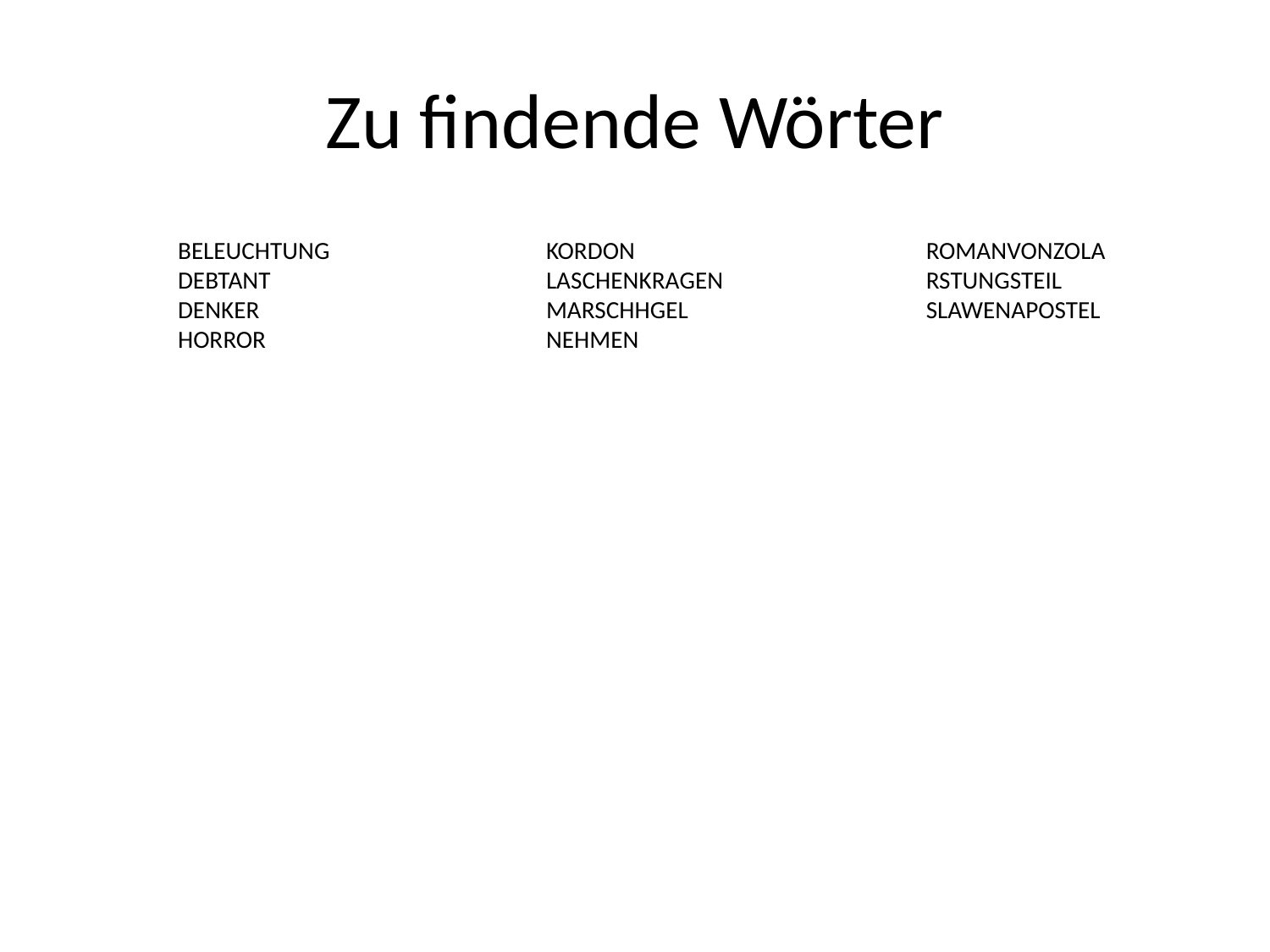

# Zu findende Wörter

BELEUCHTUNG
DEBTANT
DENKER
HORROR

KORDON
LASCHENKRAGEN
MARSCHHGEL
NEHMEN

ROMANVONZOLA
RSTUNGSTEIL
SLAWENAPOSTEL